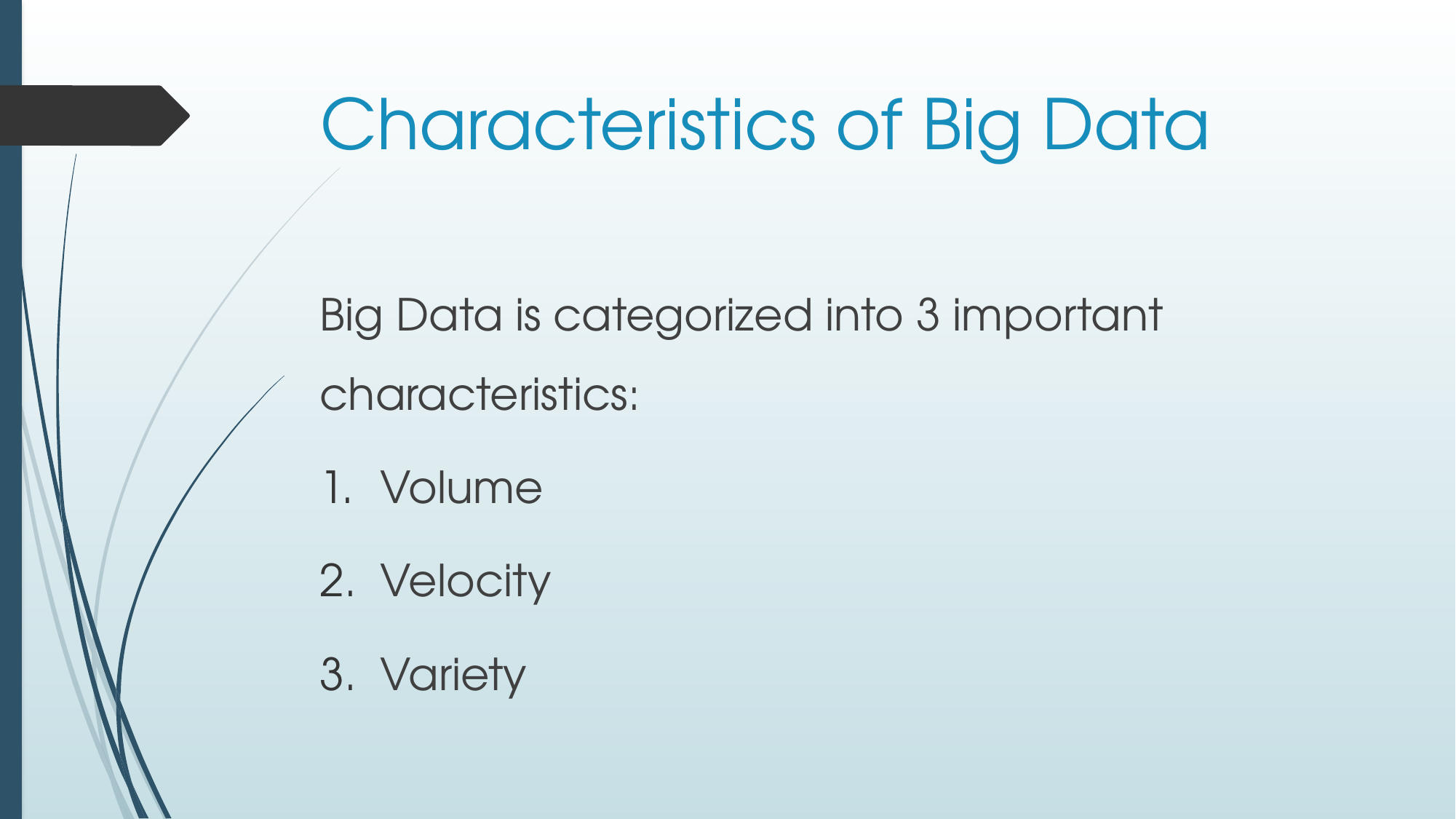

# Characteristics of Big Data
Big Data is categorized into 3 important characteristics:
Volume
Velocity
Variety